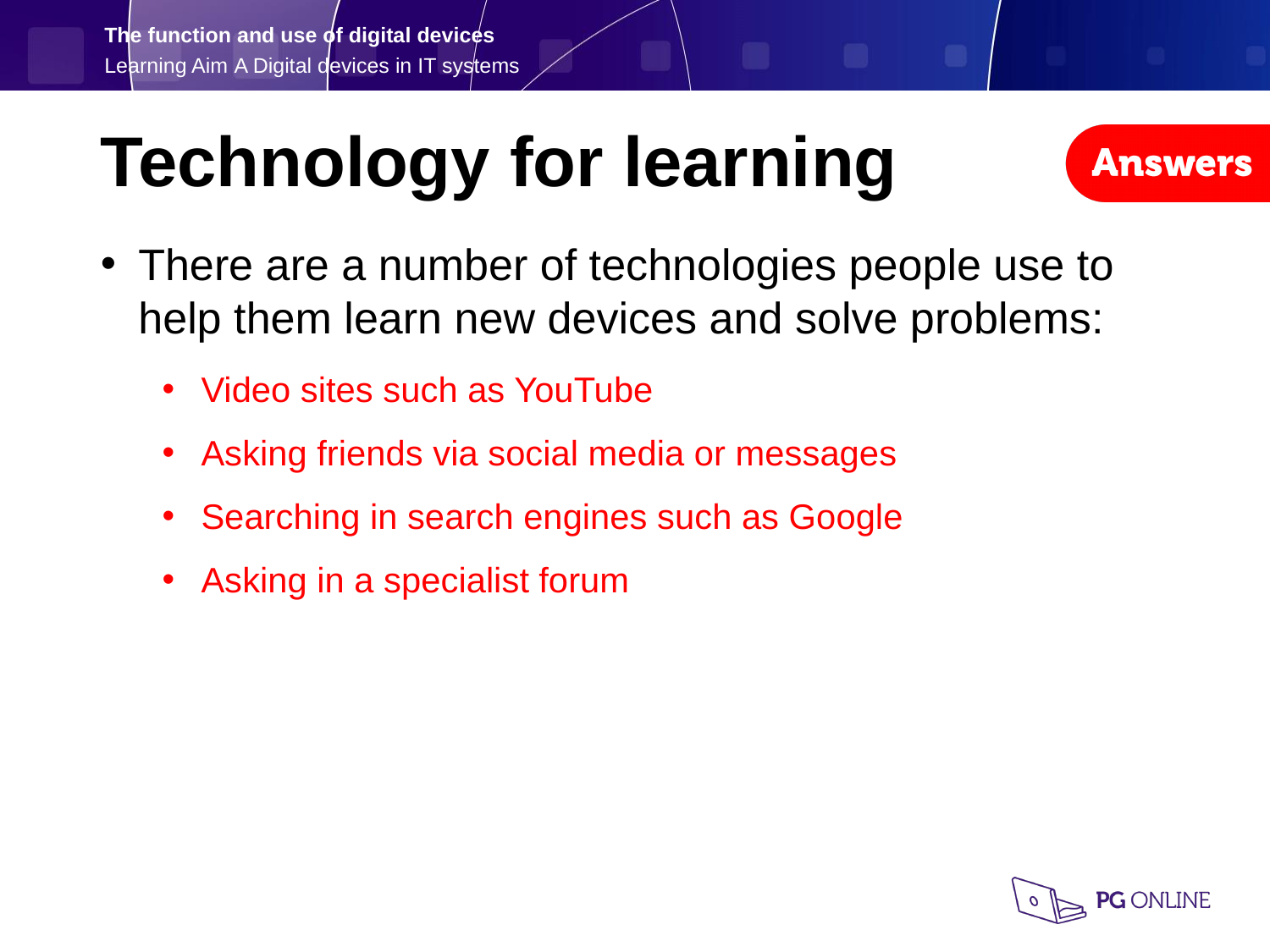

Technology for learning
There are a number of technologies people use to help them learn new devices and solve problems:
Video sites such as YouTube
Asking friends via social media or messages
Searching in search engines such as Google
Asking in a specialist forum